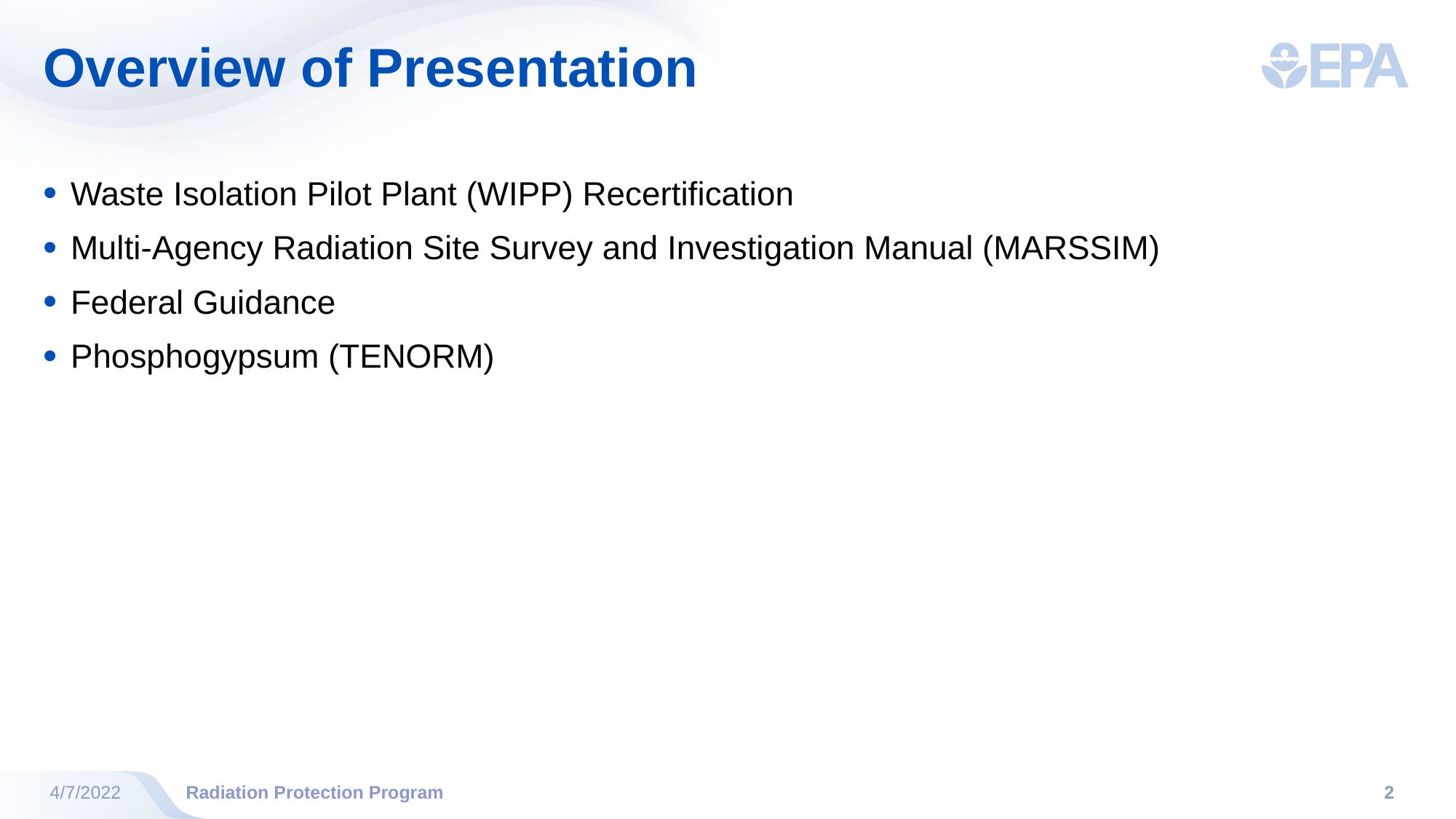

# Overview of Presentation

Waste Isolation Pilot Plant (WIPP) Recertification
Multi-Agency Radiation Site Survey and Investigation Manual (MARSSIM)
Federal Guidance
Phosphogypsum (TENORM)
4/7/2022
Radiation Protection Program
2